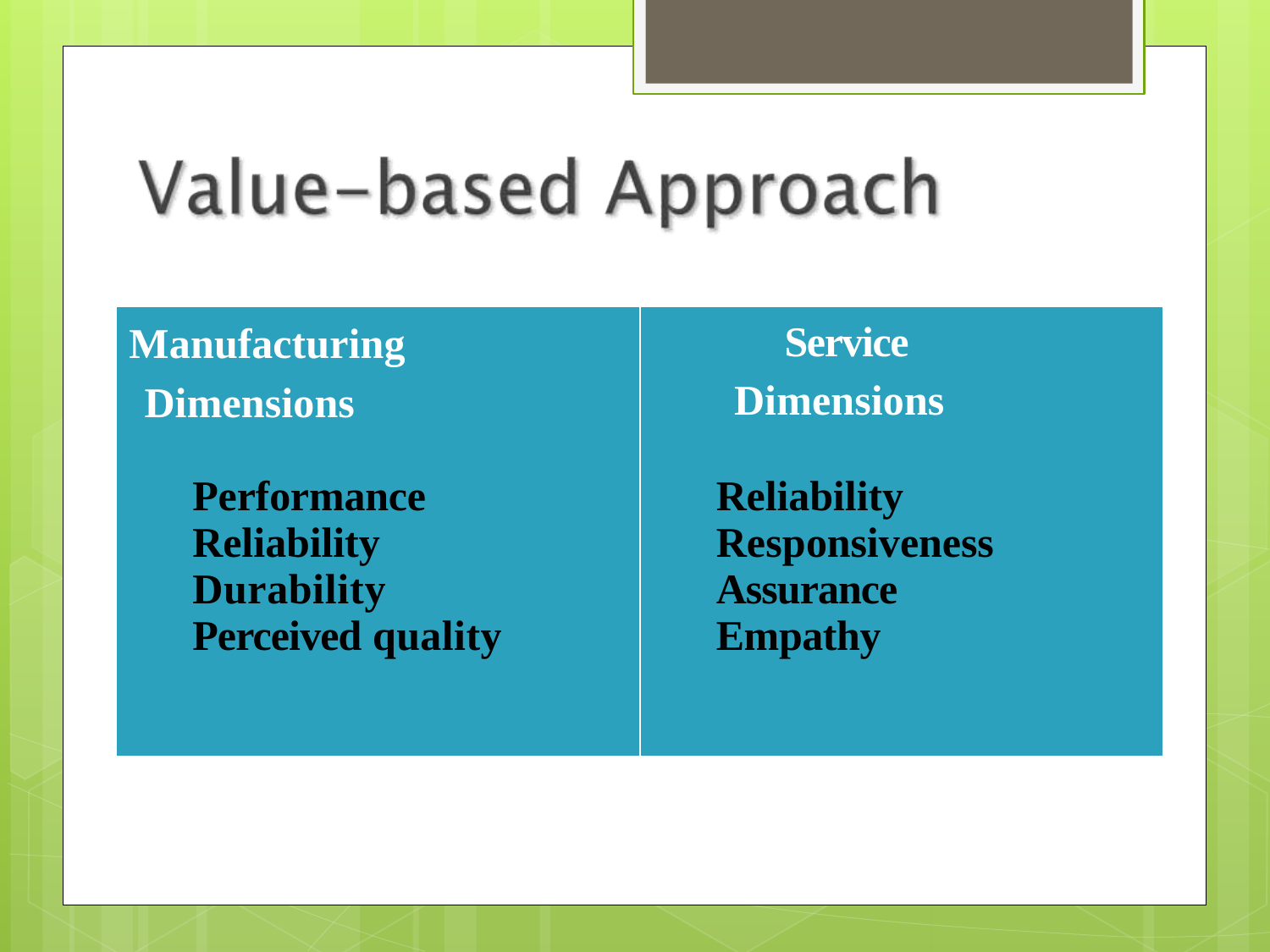

| Manufacturing Dimensions | Service Dimensions |
| --- | --- |
| Performance Reliability Durability Perceived quality | Reliability Responsiveness Assurance Empathy |